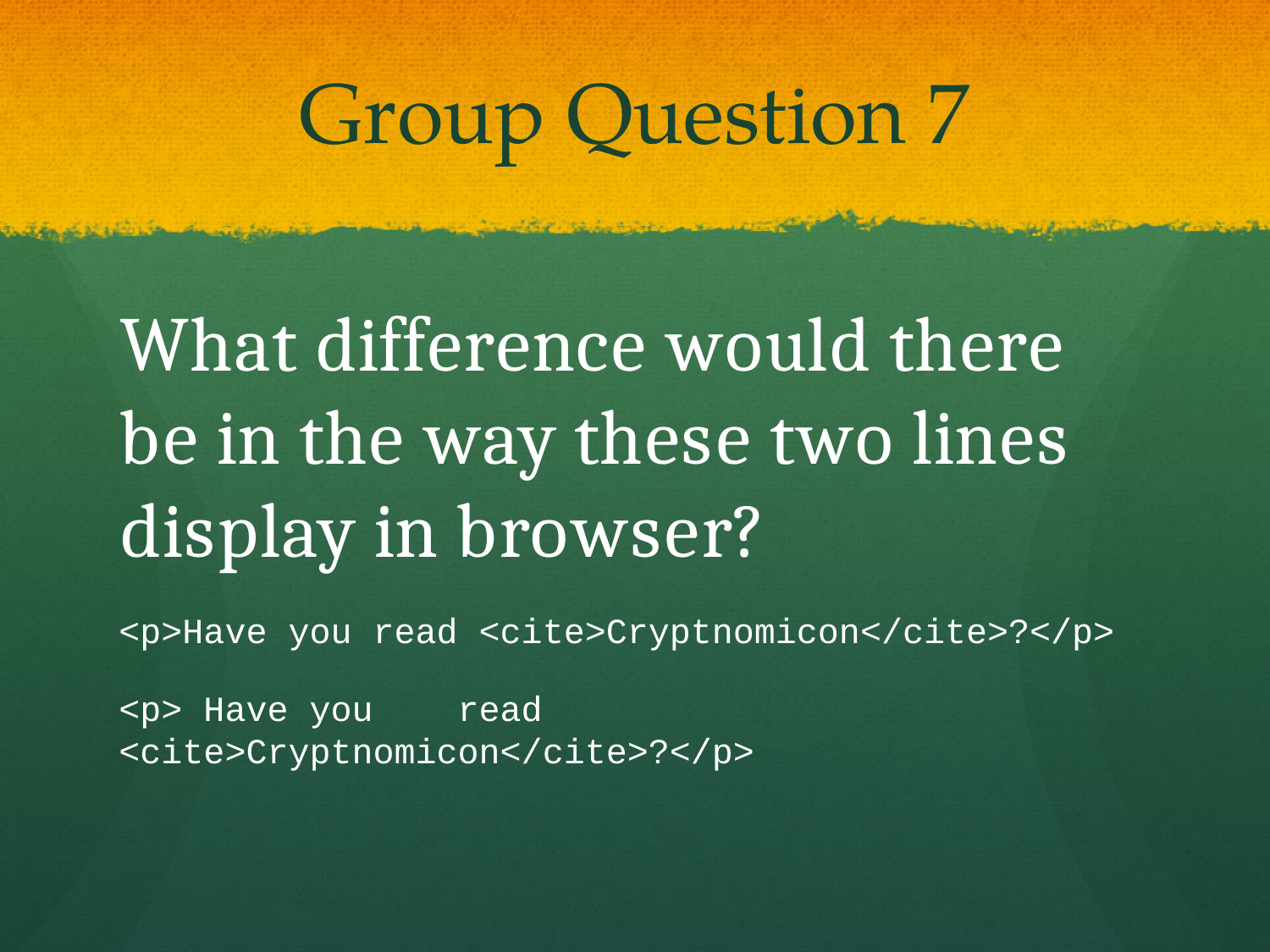

# Group Question 7
What difference would there be in the way these two lines display in browser?
<p>Have you read <cite>Cryptnomicon</cite>?</p>
<p> Have you    read
<cite>Cryptnomicon</cite>?</p>